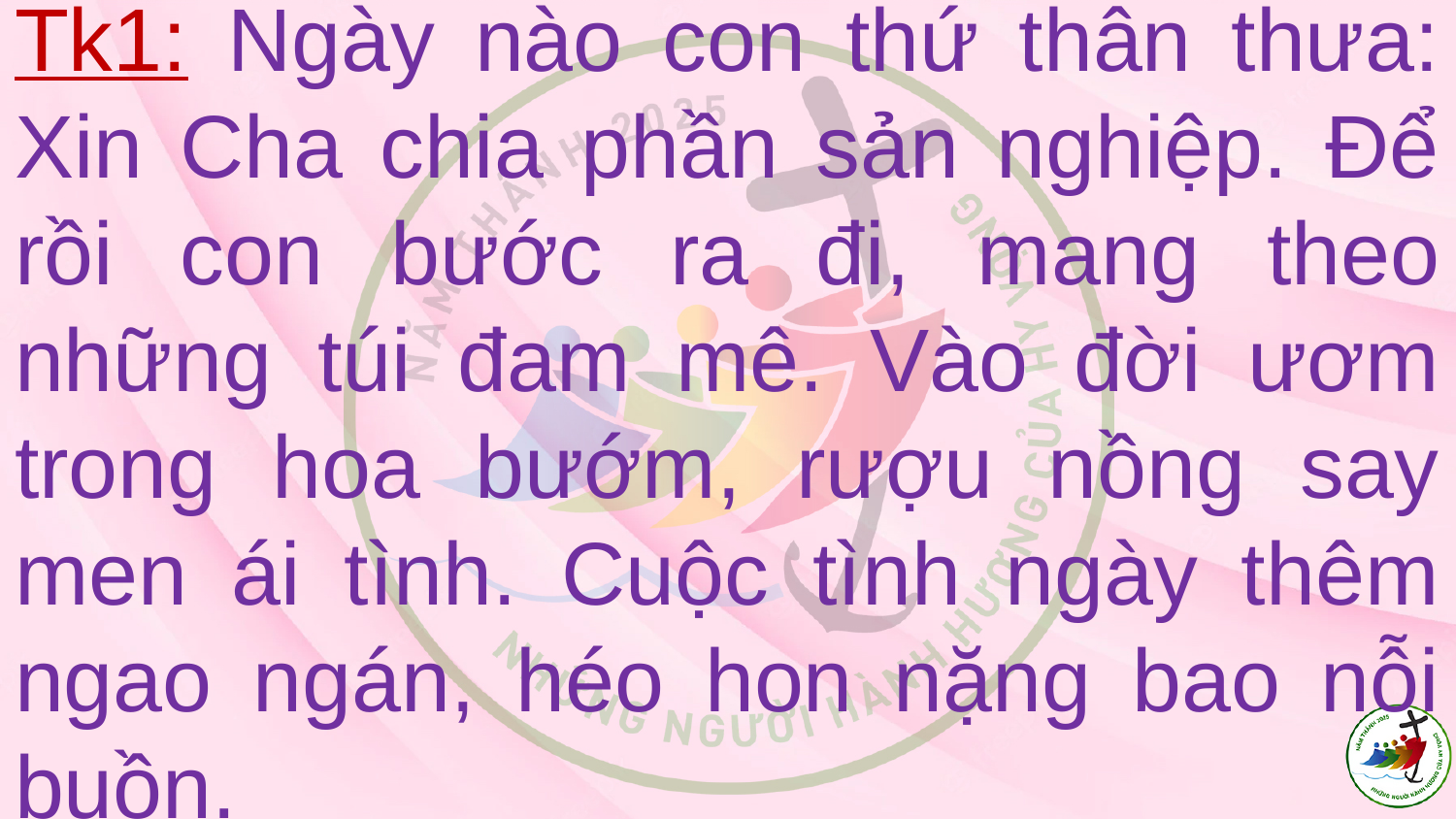

# Tk1: Ngày nào con thứ thân thưa: Xin Cha chia phần sản nghiệp. Để rồi con bước ra đi, mang theo những túi đam mê. Vào đời ươm trong hoa bướm, rượu nồng say men ái tình. Cuộc tình ngày thêm ngao ngán, héo hon nặng bao nỗi buồn.